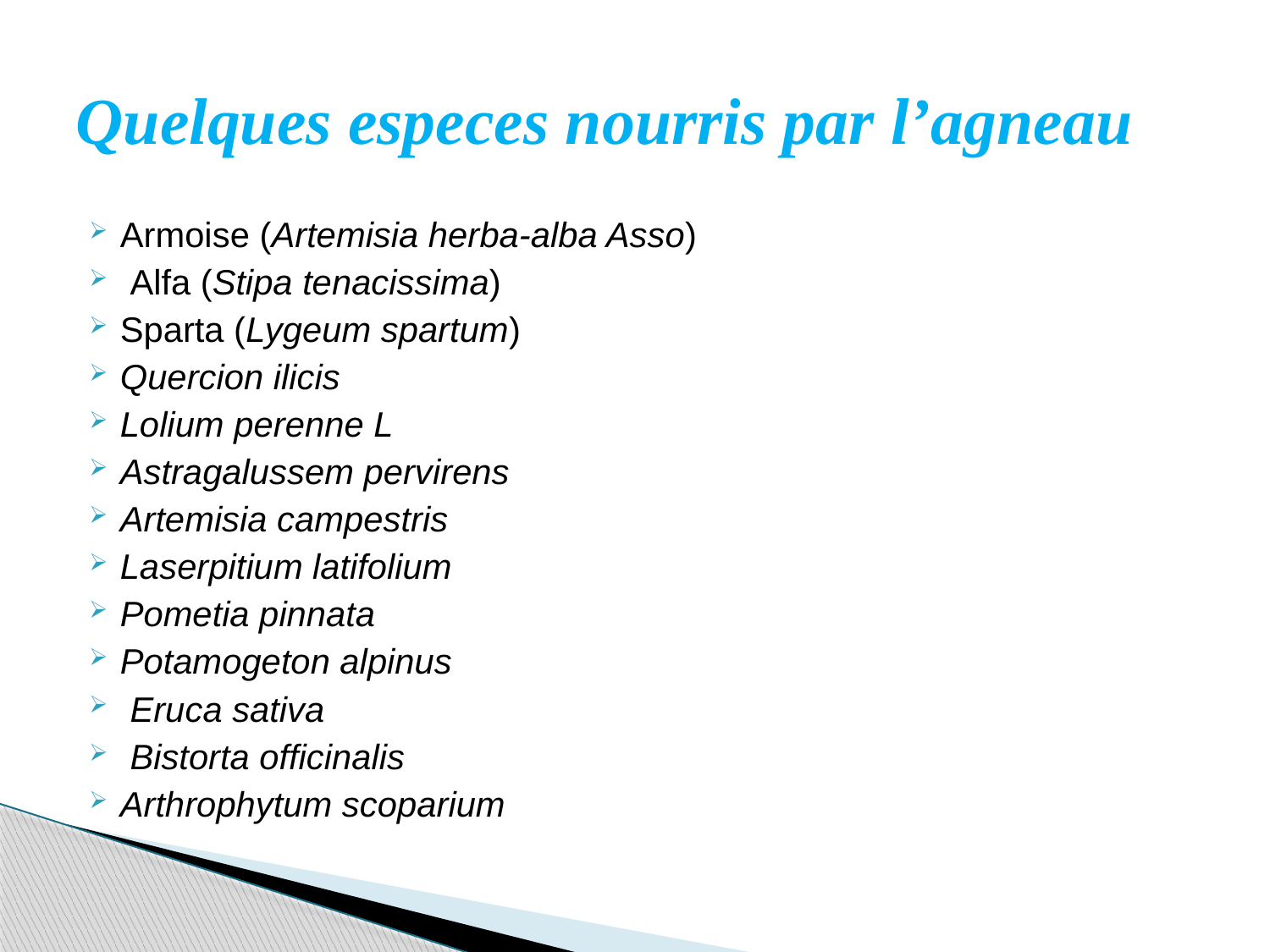

# Quelques especes nourris par l’agneau
Armoise (Artemisia herba-alba Asso)
 Alfa (Stipa tenacissima)
Sparta (Lygeum spartum)
Quercion ilicis
Lolium perenne L
Astragalussem pervirens
Artemisia campestris
Laserpitium latifolium
Pometia pinnata
Potamogeton alpinus
 Eruca sativa
 Bistorta officinalis
Arthrophytum scoparium